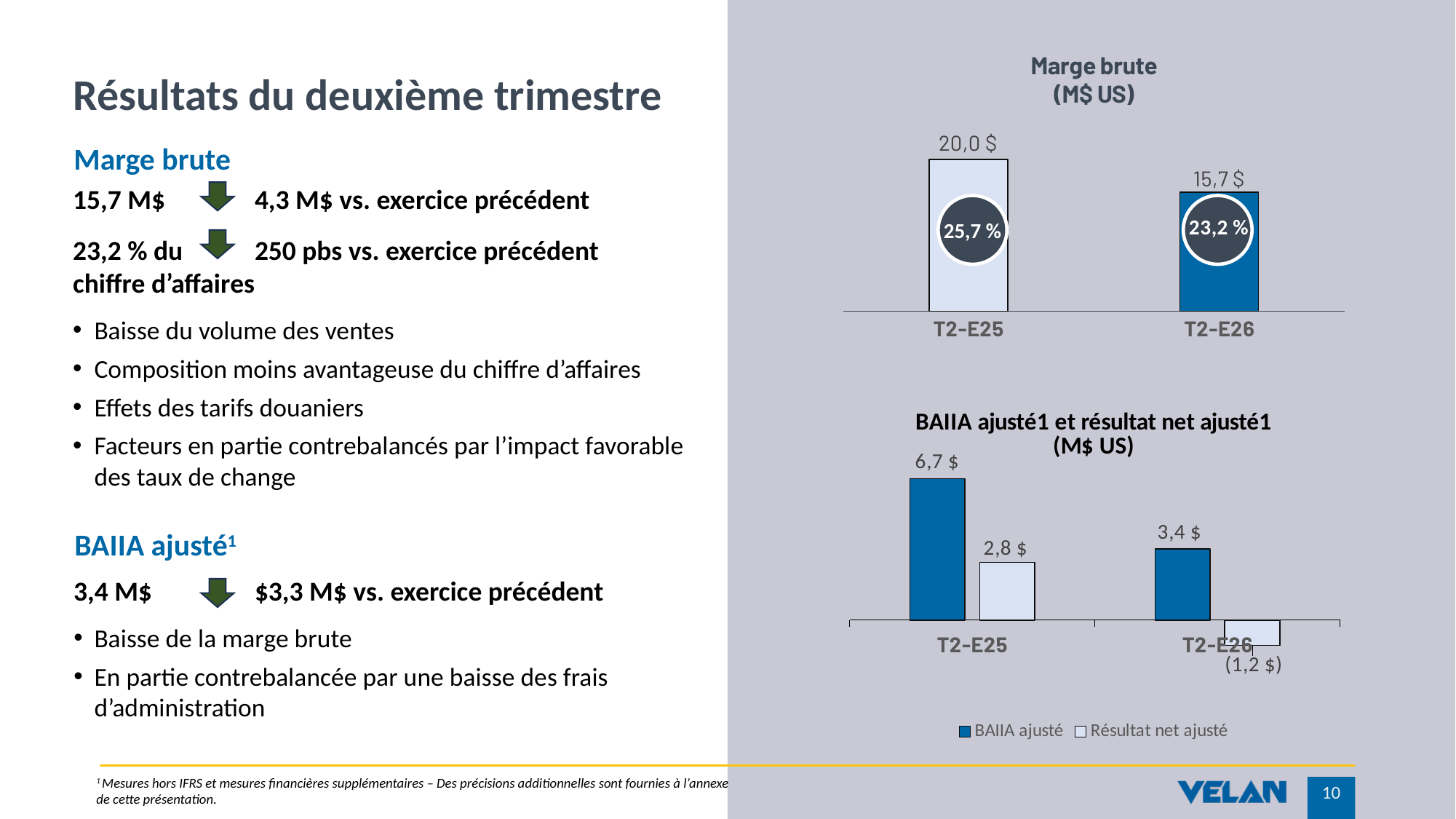

### Chart: Marge brute (M$ US)

| Category | Gross Profit |
|---|---|
| T2-E26 | 15.675 |
| T2-E25 | 19.954 |
# Résultats du deuxième trimestre
Marge brute
15,7 M$
23,2 % du
chiffre d’affaires
4,3 M$ vs. exercice précédent
250 pbs vs. exercice précédent

25,7 %

Baisse du volume des ventes
Composition moins avantageuse du chiffre d’affaires
Effets des tarifs douaniers
Facteurs en partie contrebalancés par l’impact favorable des taux de change

### Chart: BAIIA ajusté1 et résultat net ajusté1
(M$ US)

| Category | BAIIA ajusté | Résultat net ajusté |
|---|---|---|
| T2-E25 | 6.746 | 2.754 |
| T2-E26 | 3.4 | -1.2 |
BAIIA ajusté1
3,4 M$
$3,3 M$ vs. exercice précédent

Baisse de la marge brute
En partie contrebalancée par une baisse des frais d’administration
1 Mesures hors IFRS et mesures financières supplémentaires – Des précisions additionnelles sont fournies à l’annexe de cette présentation.
10